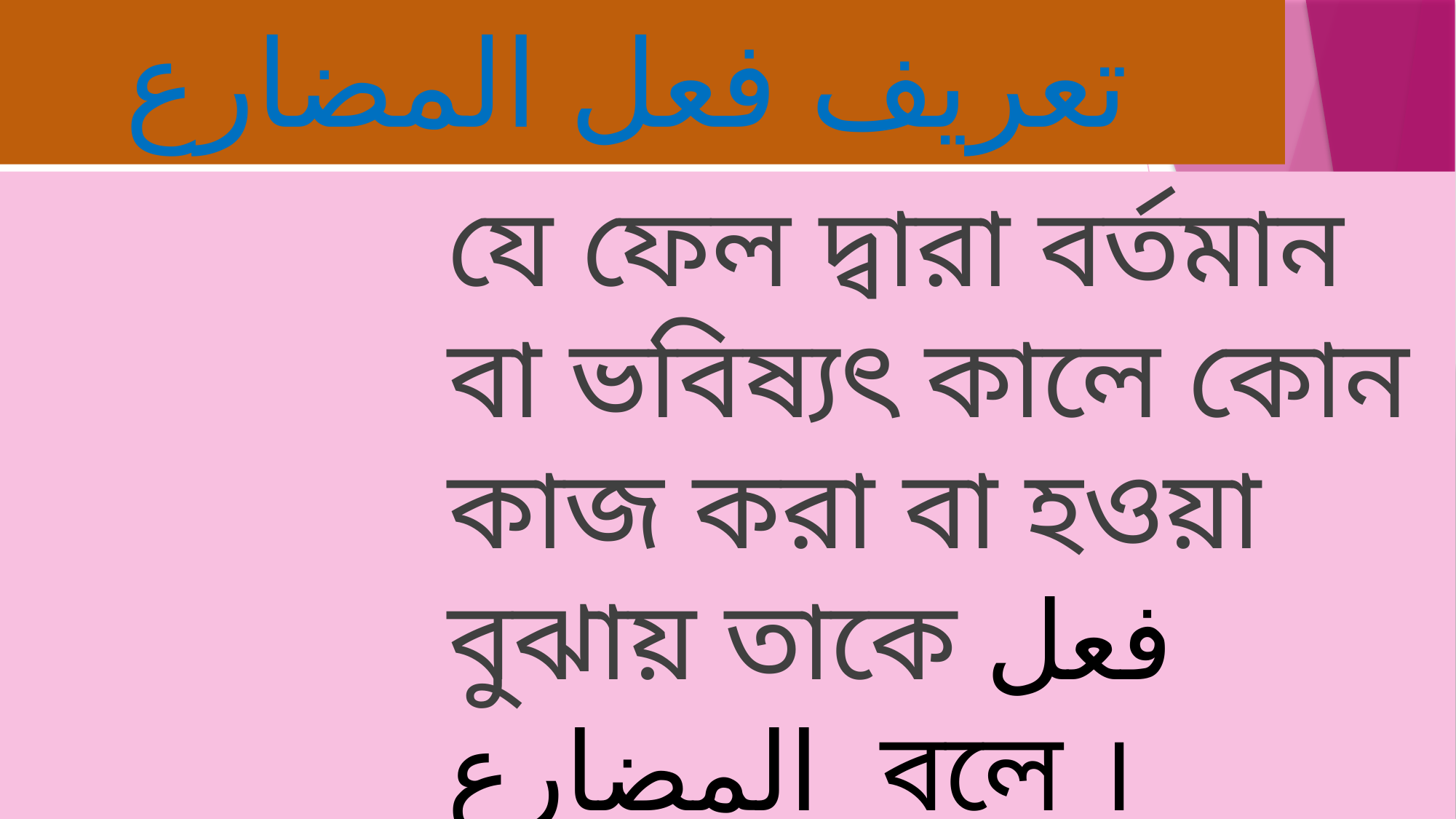

# تعريف فعل المضارع
যে ফেল দ্বারা বর্তমান বা ভবিষ্যৎ কালে কোন কাজ করা বা হওয়া বুঝায় তাকে فعل المضارع  বলে ।